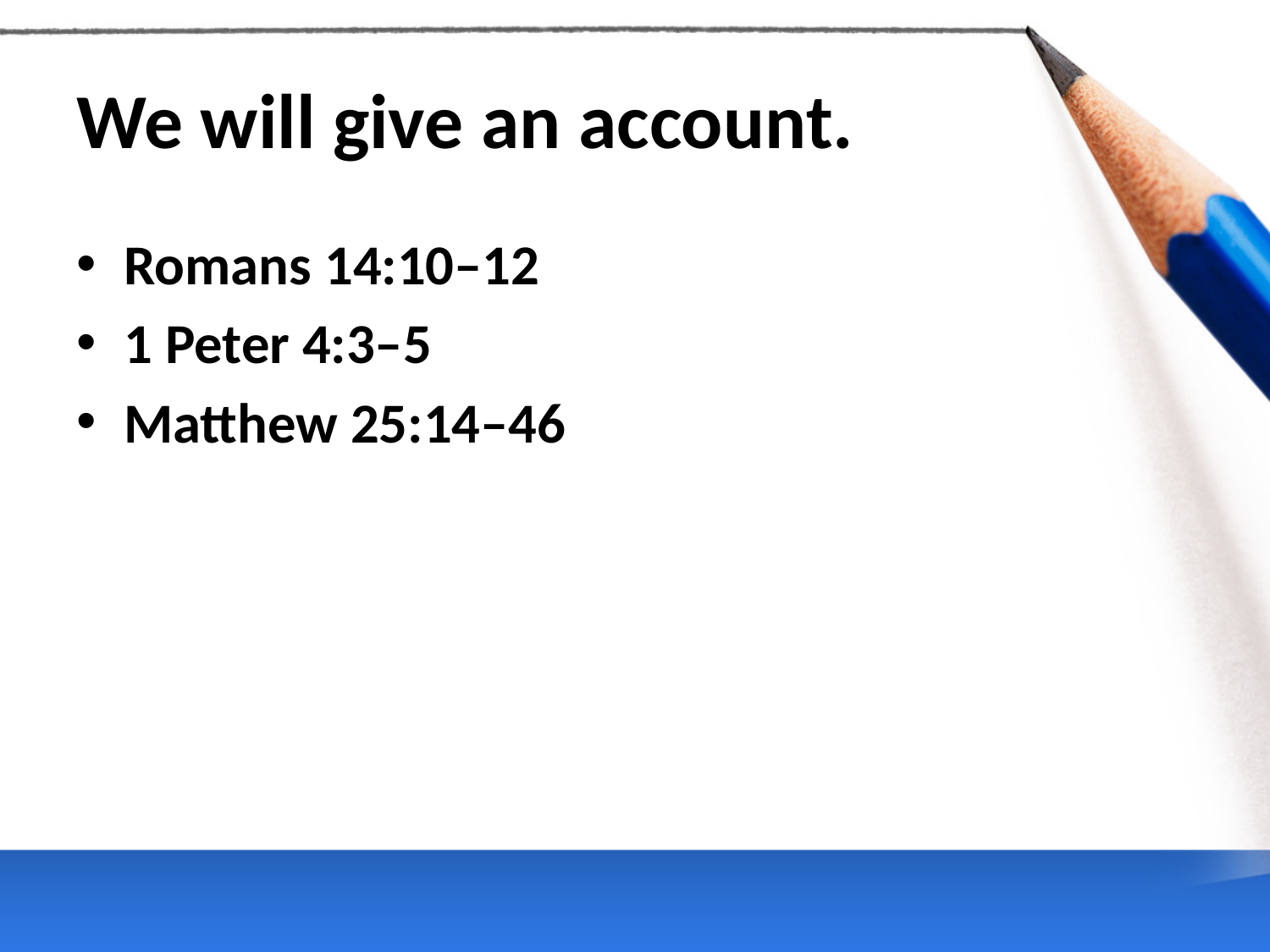

# We will give an account.
Romans 14:10–12
1 Peter 4:3–5
Matthew 25:14–46